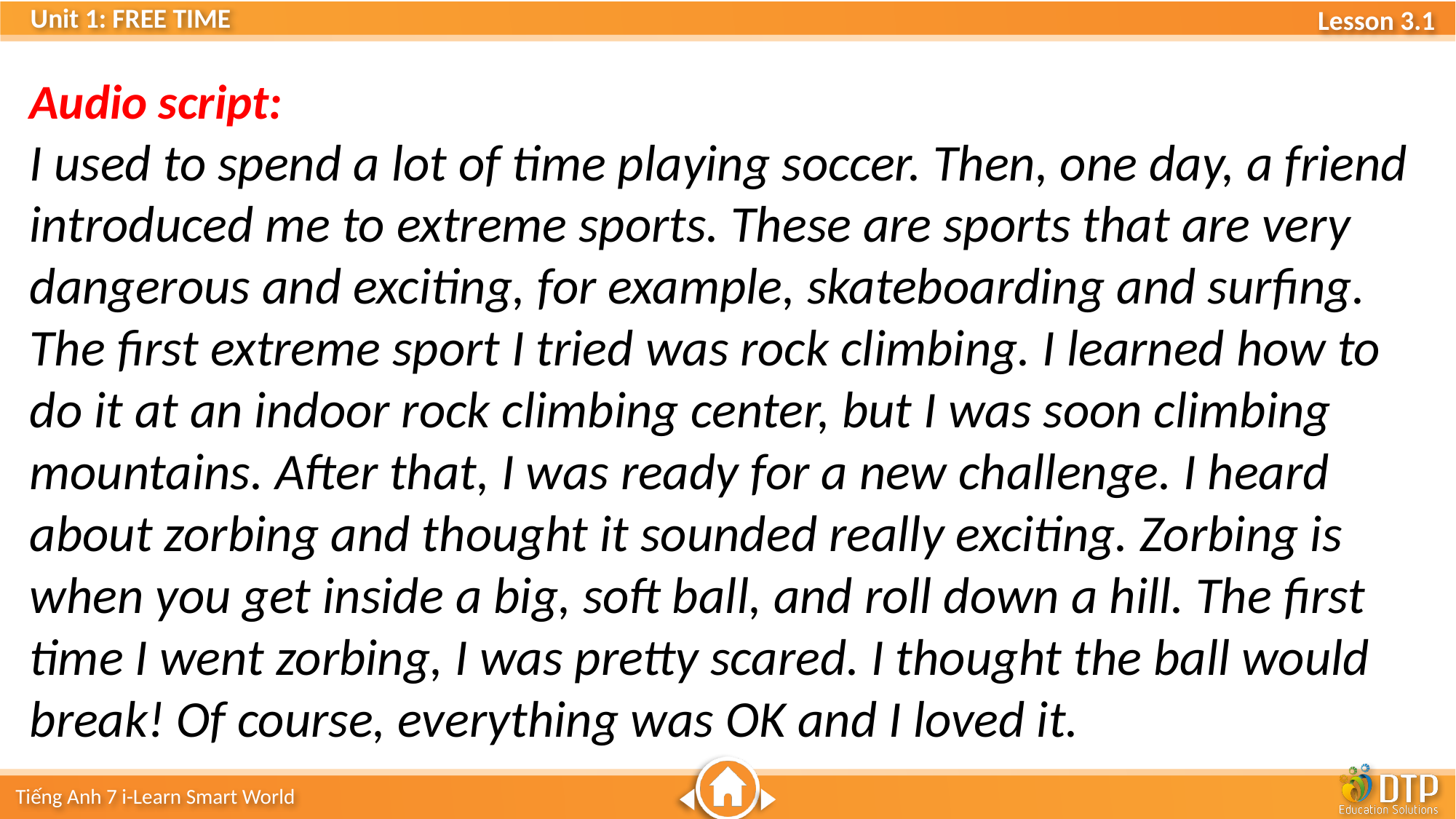

Audio script:
I used to spend a lot of time playing soccer. Then, one day, a friend introduced me to extreme sports. These are sports that are very dangerous and exciting, for example, skateboarding and surfing.
The first extreme sport I tried was rock climbing. I learned how to do it at an indoor rock climbing center, but I was soon climbing mountains. After that, I was ready for a new challenge. I heard about zorbing and thought it sounded really exciting. Zorbing is when you get inside a big, soft ball, and roll down a hill. The first time I went zorbing, I was pretty scared. I thought the ball would break! Of course, everything was OK and I loved it.